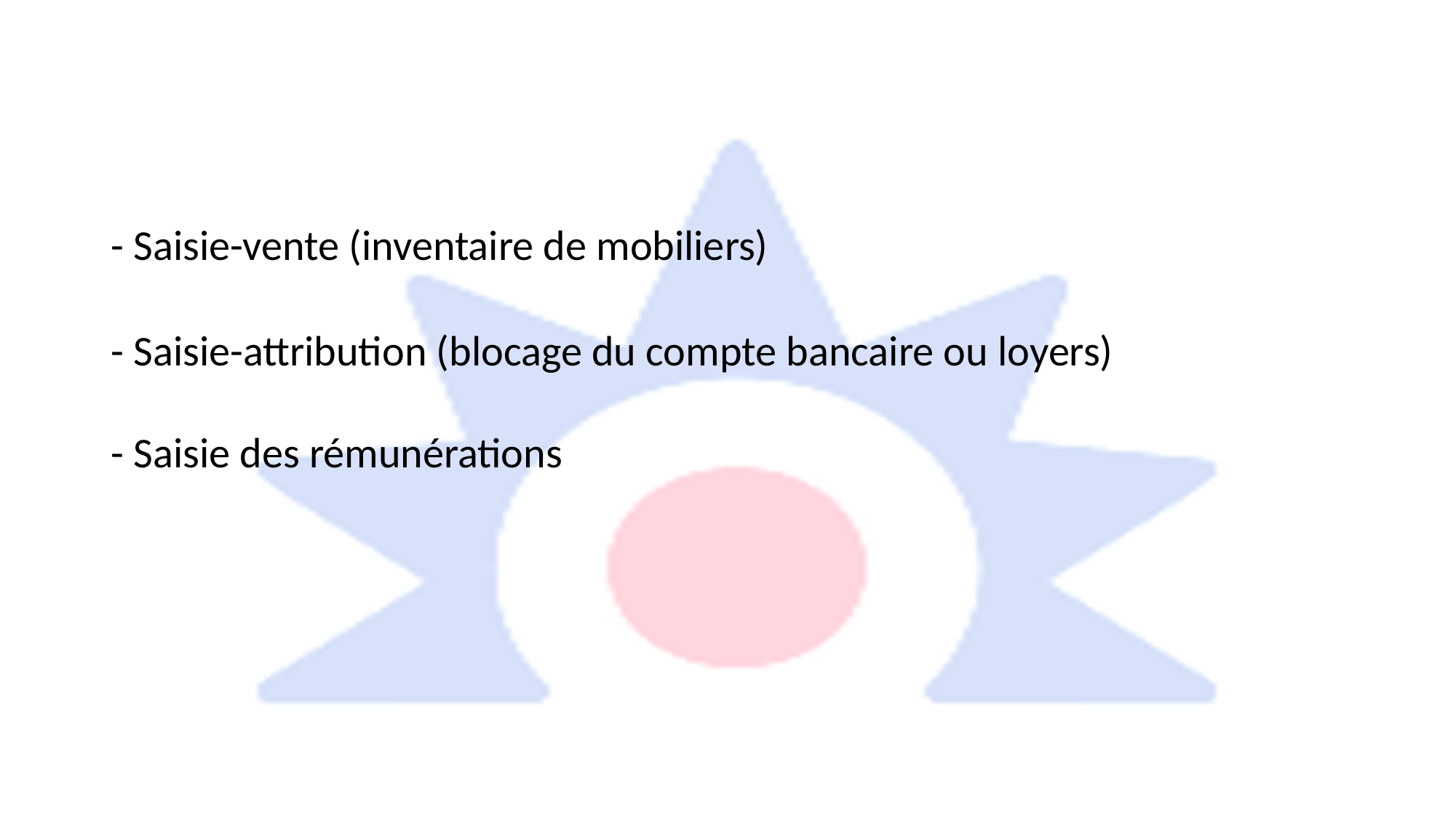

- Saisie-vente (inventaire de mobiliers)

- Saisie-attribution (blocage du compte bancaire ou loyers)

- Saisie des rémunérations